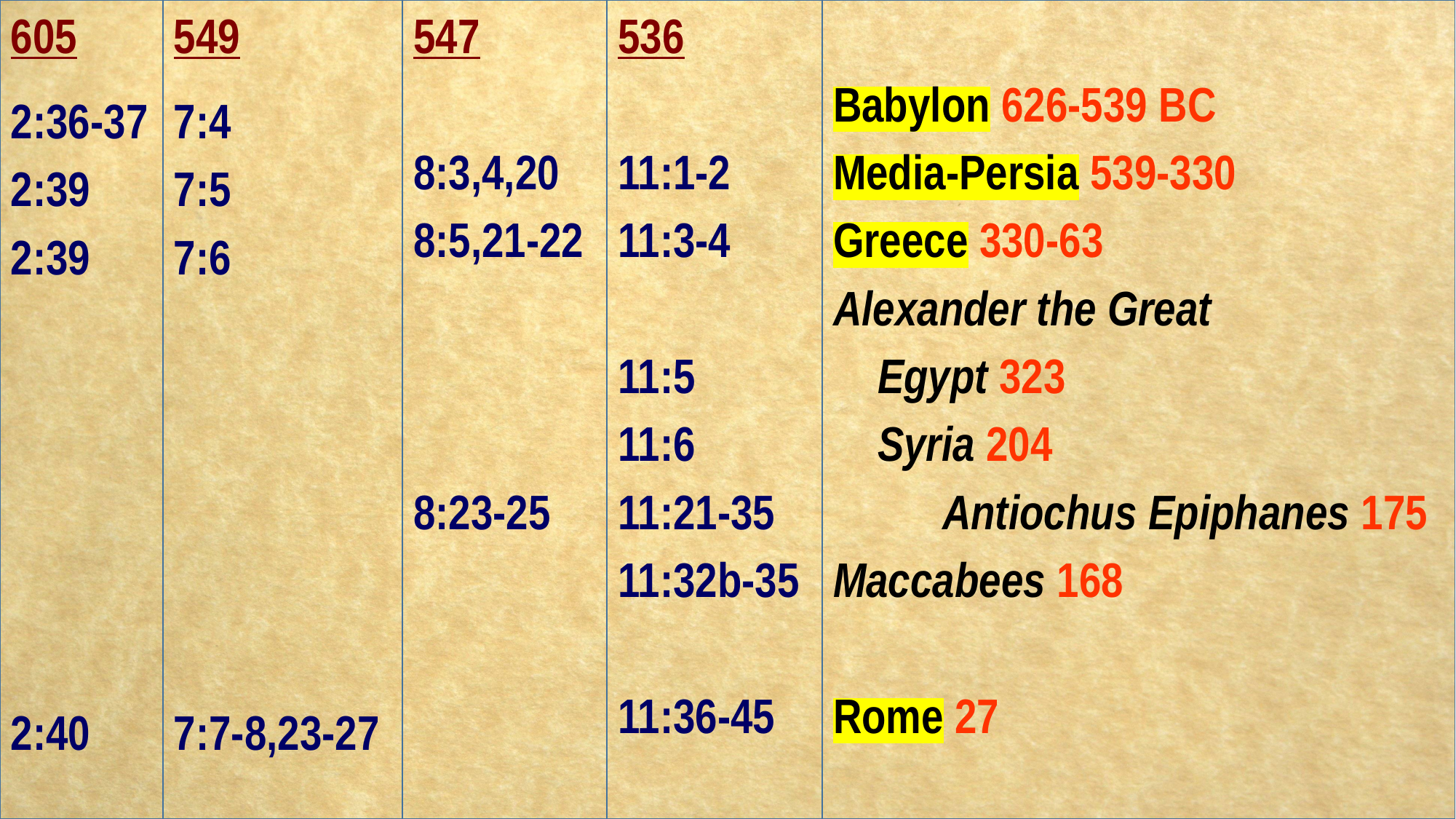

605

2:36-37
2:39
2:39

2:40

549

7:4
7:5
7:6

7:7-8,23-27

547

8:3,4,20
8:5,21-22

8:23-25

536

11:1-2
11:3-4

11:5
11:6
11:21-35
11:32b-35

11:36-45

Babylon 626-539 BC
Media-Persia 539-330
Greece 330-63
Alexander the Great
    Egypt 323
    Syria 204
	Antiochus Epiphanes 175
Maccabees 168

Rome 27